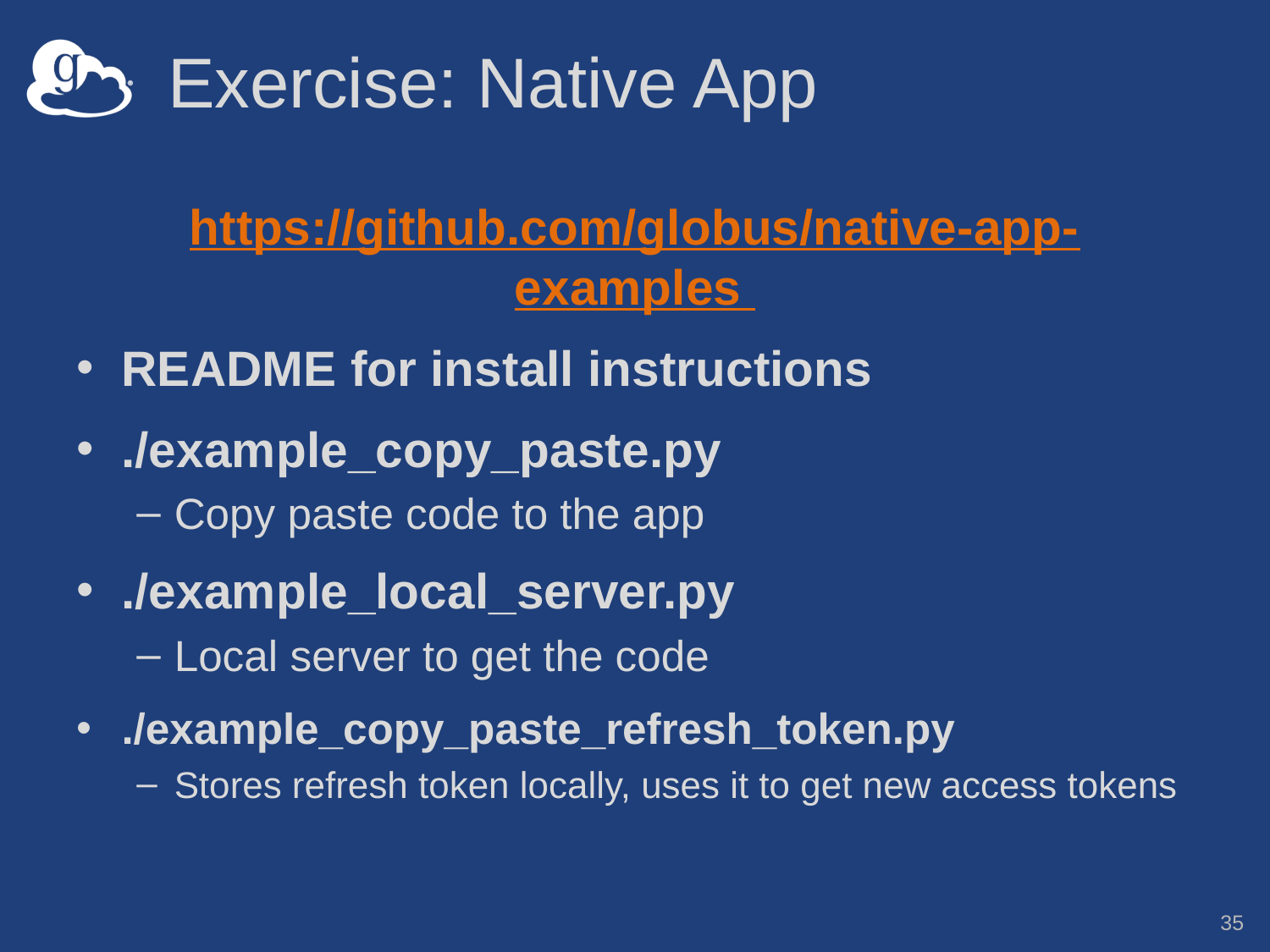

# Exercise: Native App
https://github.com/globus/native-app-examples
README for install instructions
./example_copy_paste.py
Copy paste code to the app
./example_local_server.py
Local server to get the code
./example_copy_paste_refresh_token.py
Stores refresh token locally, uses it to get new access tokens

35